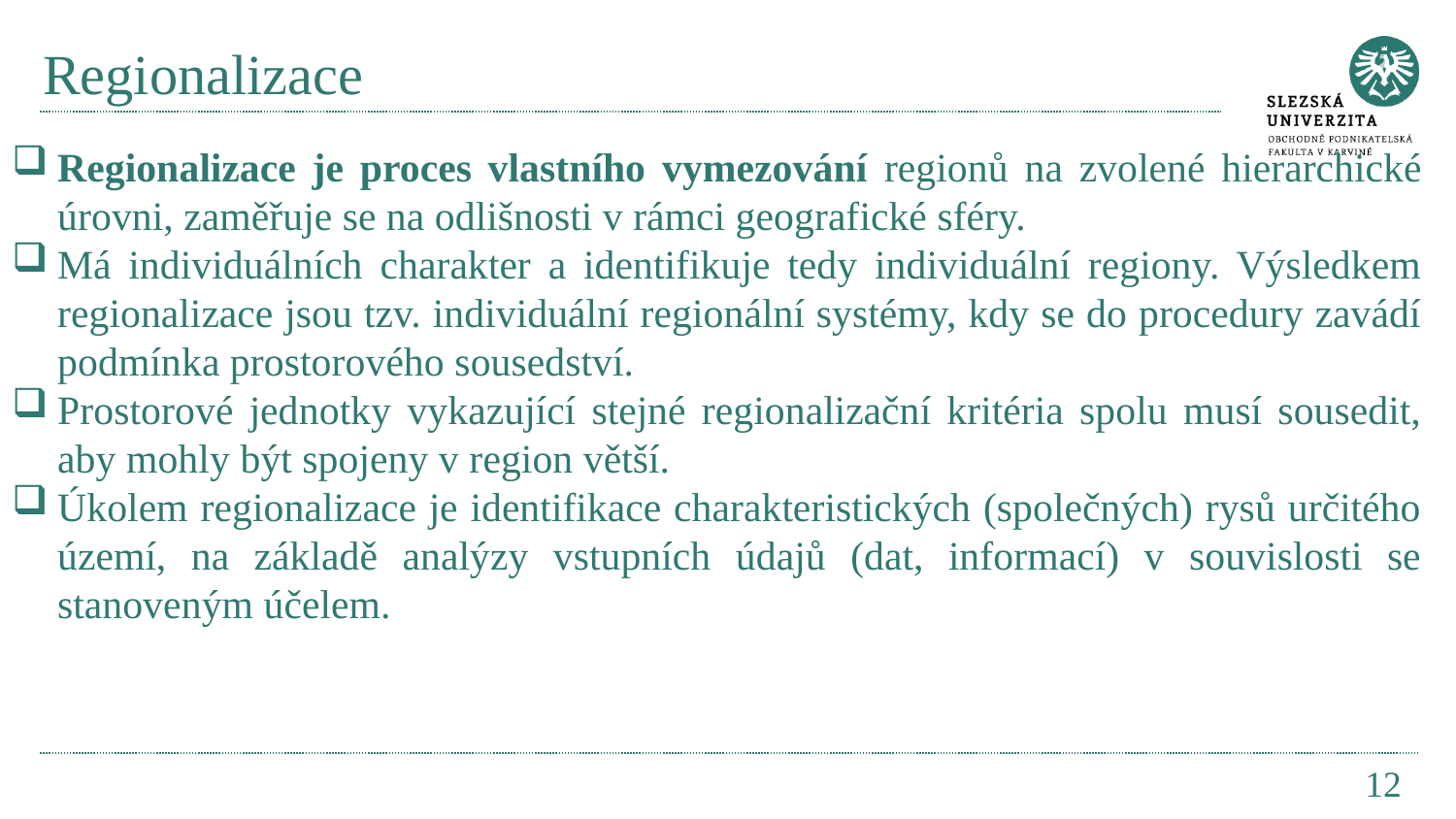

# Regionalizace
Regionalizace je proces vlastního vymezování regionů na zvolené hierarchické úrovni, zaměřuje se na odlišnosti v rámci geografické sféry.
Má individuálních charakter a identifikuje tedy individuální regiony. Výsledkem regionalizace jsou tzv. individuální regionální systémy, kdy se do procedury zavádí podmínka prostorového sousedství.
Prostorové jednotky vykazující stejné regionalizační kritéria spolu musí sousedit, aby mohly být spojeny v region větší.
Úkolem regionalizace je identifikace charakteristických (společných) rysů určitého území, na základě analýzy vstupních údajů (dat, informací) v souvislosti se stanoveným účelem.

12